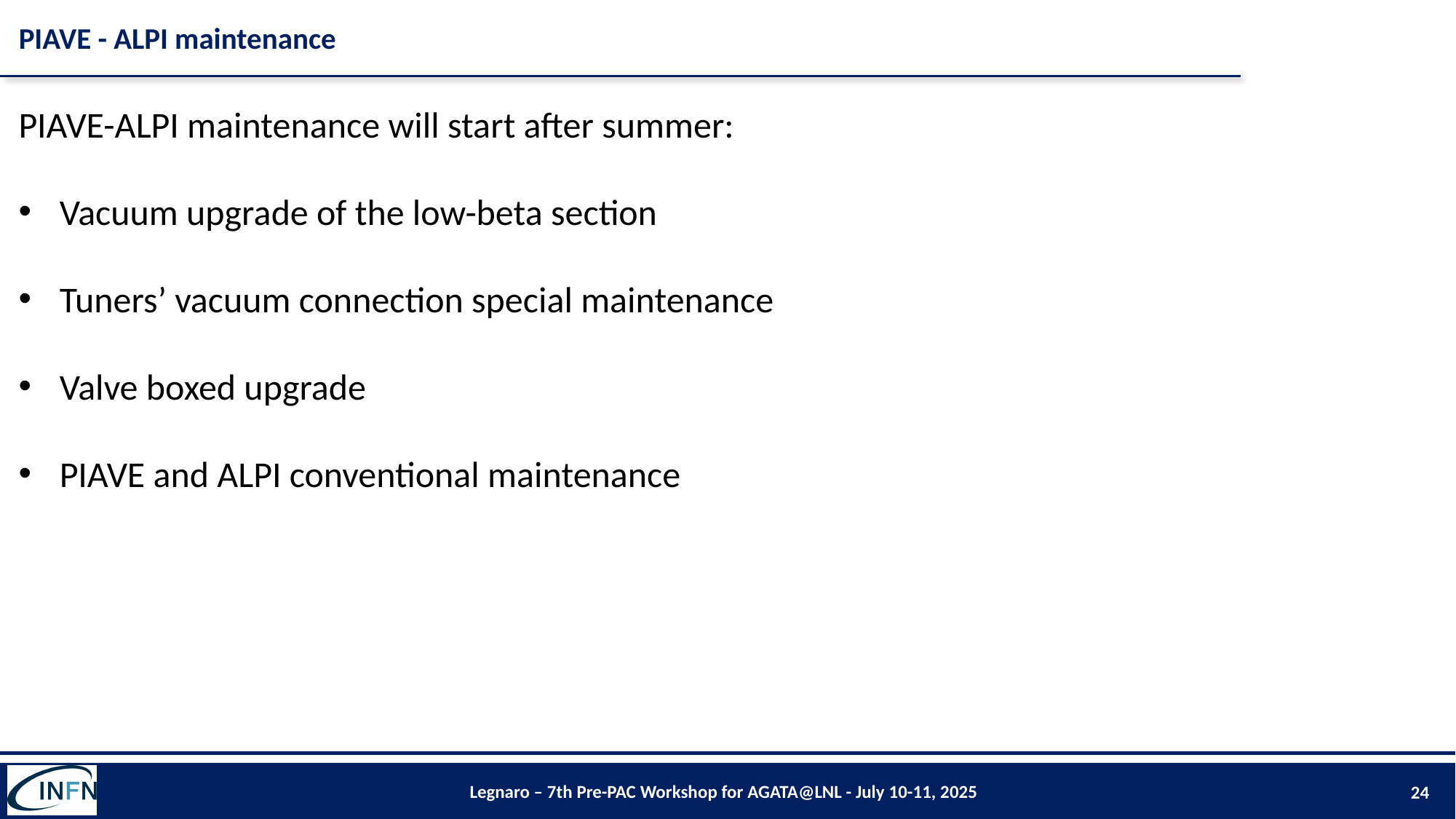

# PIAVE - ALPI maintenance
PIAVE-ALPI maintenance will start after summer:

Vacuum upgrade of the low-beta section

Tuners’ vacuum connection special maintenance

Valve boxed upgrade

PIAVE and ALPI conventional maintenance

Legnaro – 7th Pre-PAC Workshop for AGATA@LNL - July 10-11, 2025